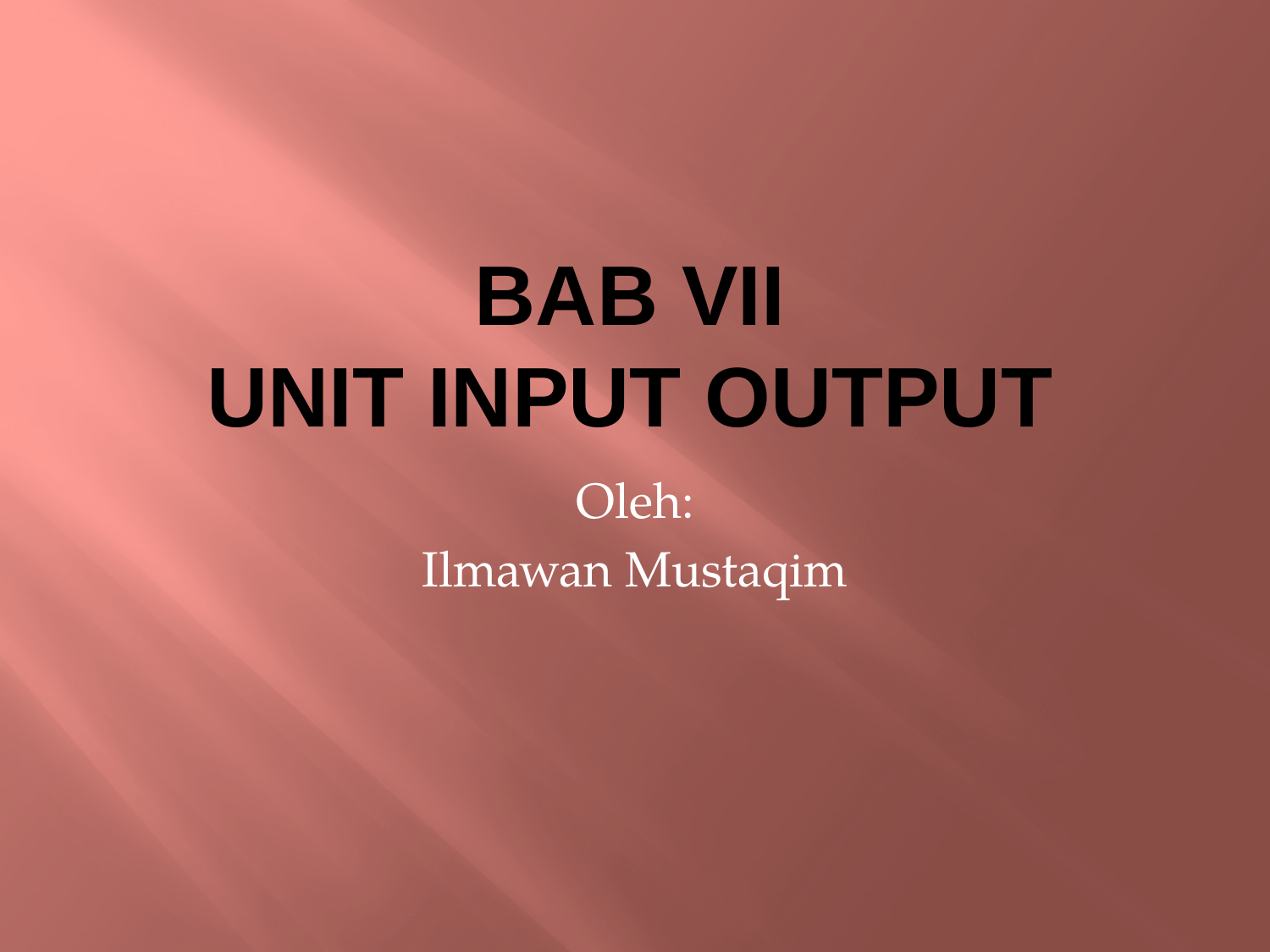

# BAB VII UNIT INPUT OUTPUT
Oleh:
Ilmawan Mustaqim